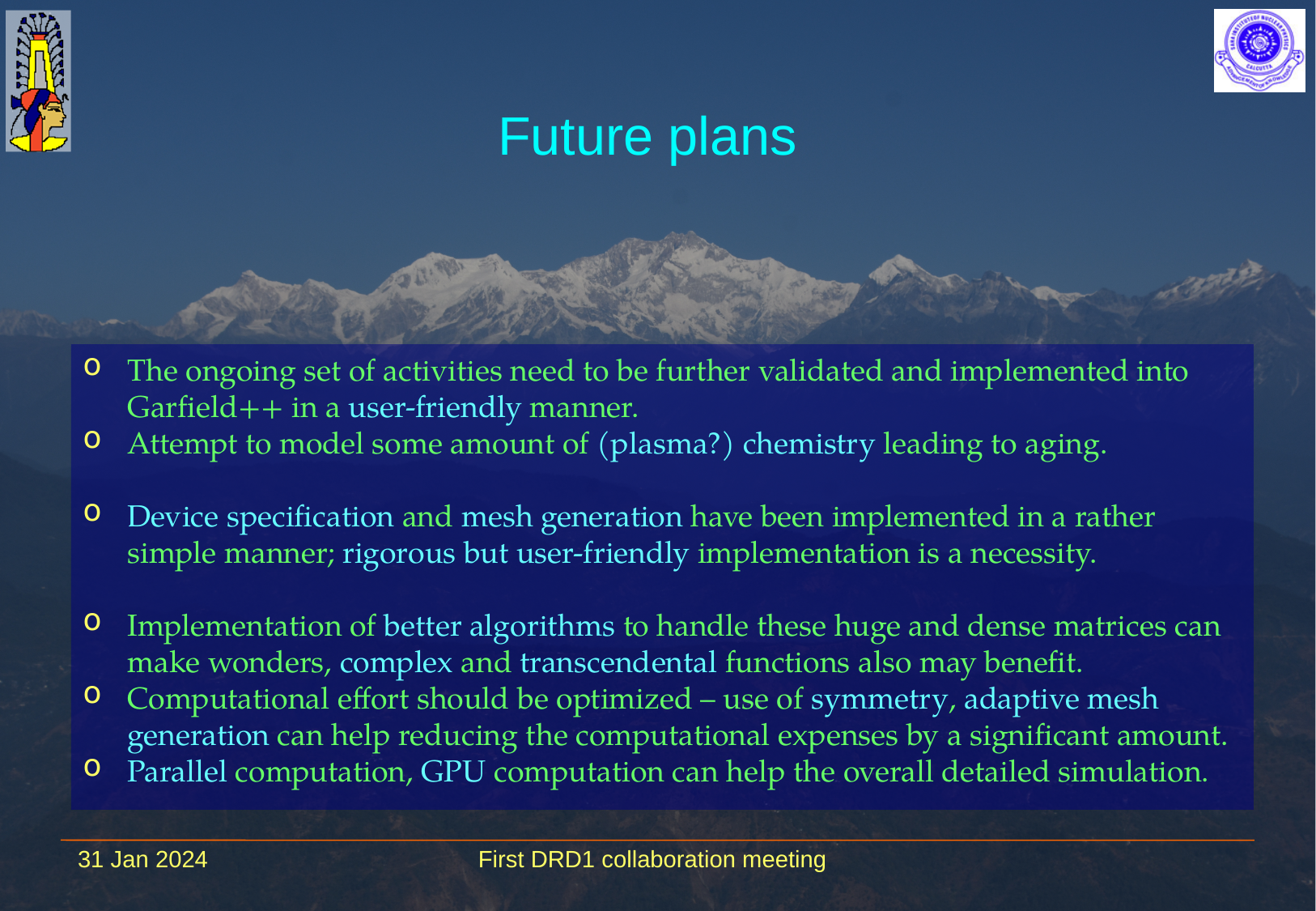

# Future plans
The ongoing set of activities need to be further validated and implemented into Garfield++ in a user-friendly manner.
Attempt to model some amount of (plasma?) chemistry leading to aging.

Device specification and mesh generation have been implemented in a rather simple manner; rigorous but user-friendly implementation is a necessity.

Implementation of better algorithms to handle these huge and dense matrices can make wonders, complex and transcendental functions also may benefit.
Computational effort should be optimized – use of symmetry, adaptive mesh generation can help reducing the computational expenses by a significant amount.
Parallel computation, GPU computation can help the overall detailed simulation.
31 Jan 2024
First DRD1 collaboration meeting